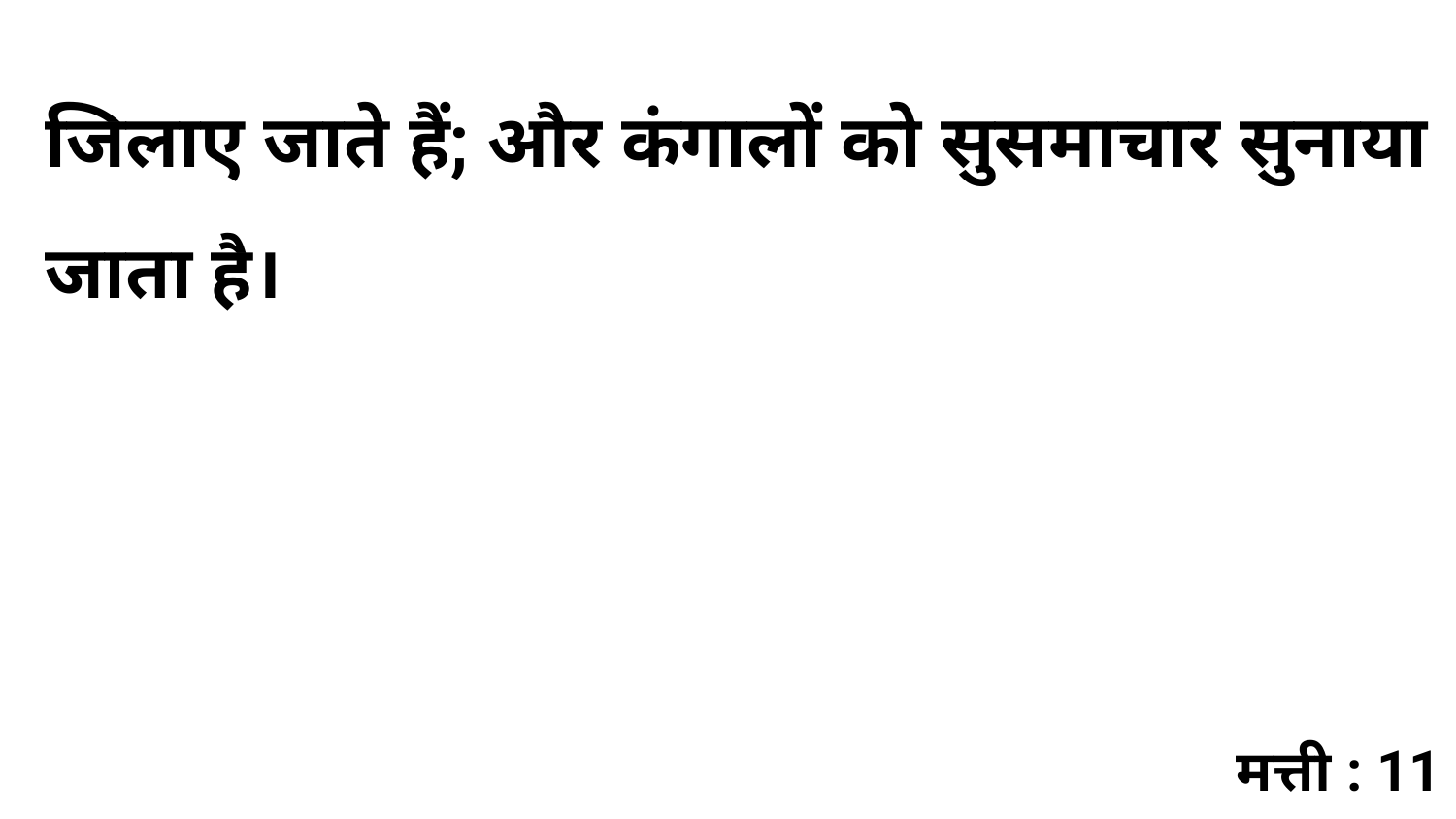

जिलाए जाते हैं; और कंगालों को सुसमाचार सुनाया जाता है।
मत्ती : 11